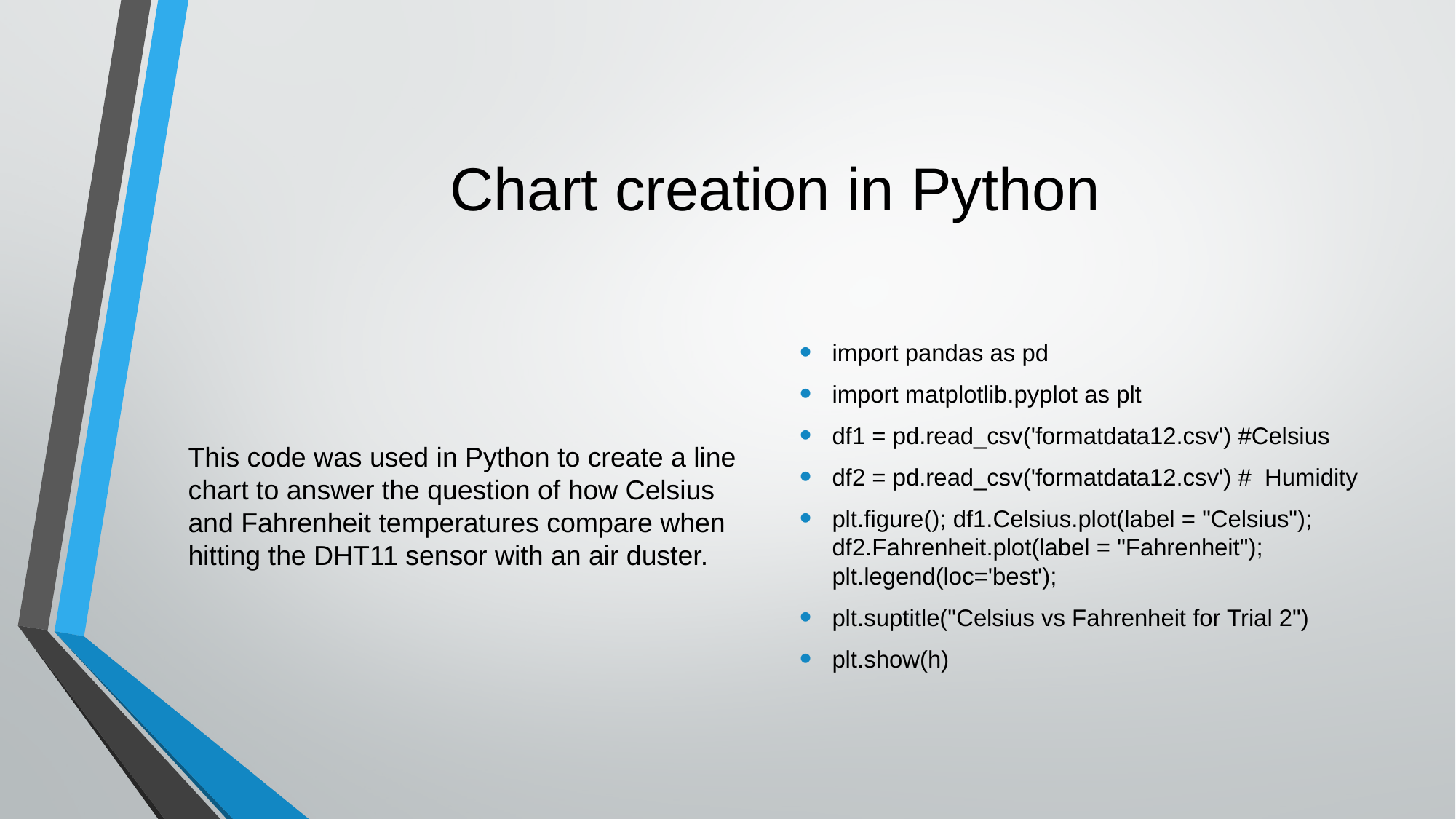

# Chart creation in Python
This code was used in Python to create a line chart to answer the question of how Celsius and Fahrenheit temperatures compare when hitting the DHT11 sensor with an air duster.
import pandas as pd
import matplotlib.pyplot as plt
df1 = pd.read_csv('formatdata12.csv') #Celsius
df2 = pd.read_csv('formatdata12.csv') #  Humidity
plt.figure(); df1.Celsius.plot(label = "Celsius"); df2.Fahrenheit.plot(label = "Fahrenheit"); plt.legend(loc='best');
plt.suptitle("Celsius vs Fahrenheit for Trial 2")
plt.show(h)